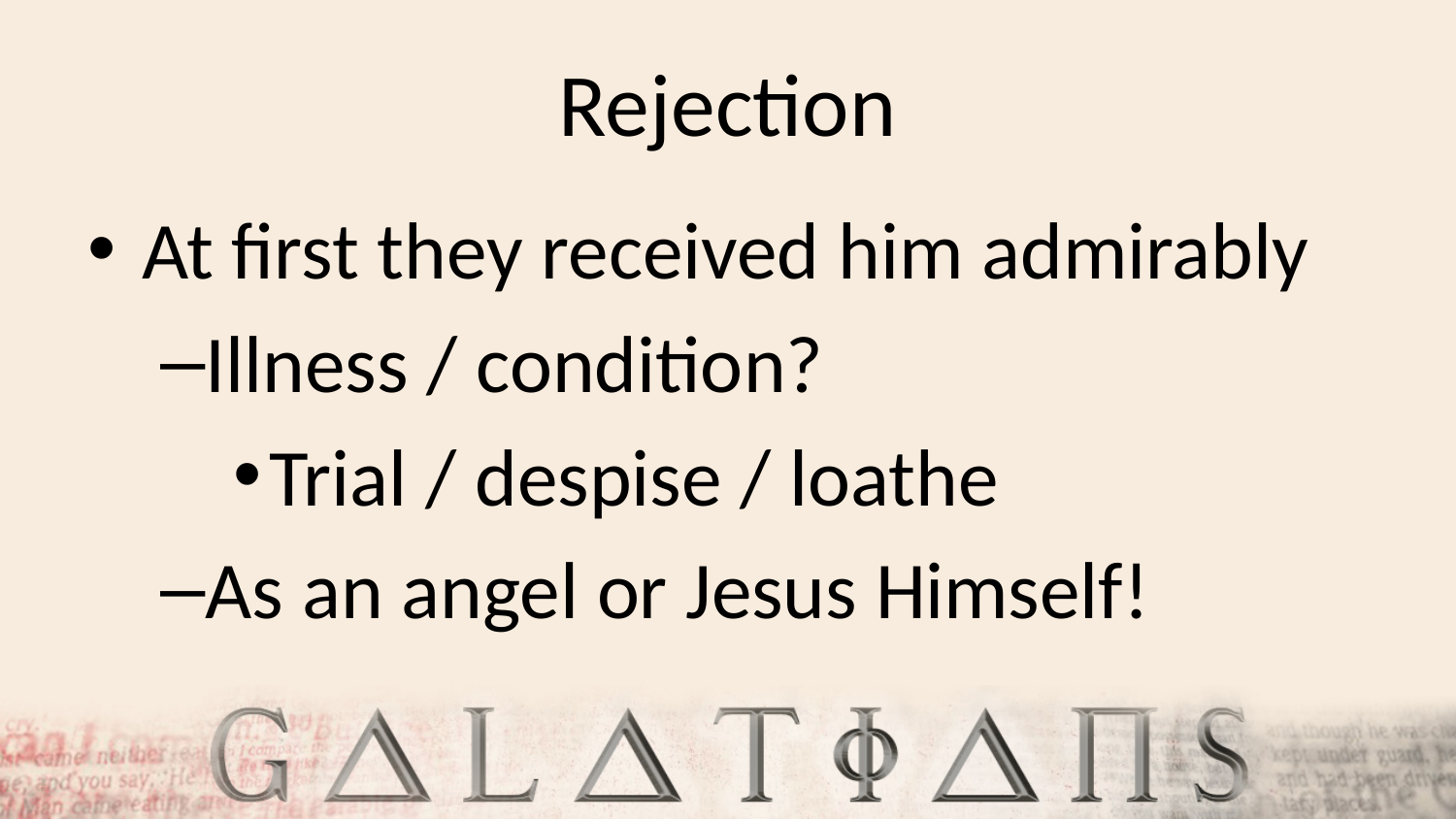

# Rejection
At first they received him admirably
Illness / condition?
Trial / despise / loathe
As an angel or Jesus Himself!